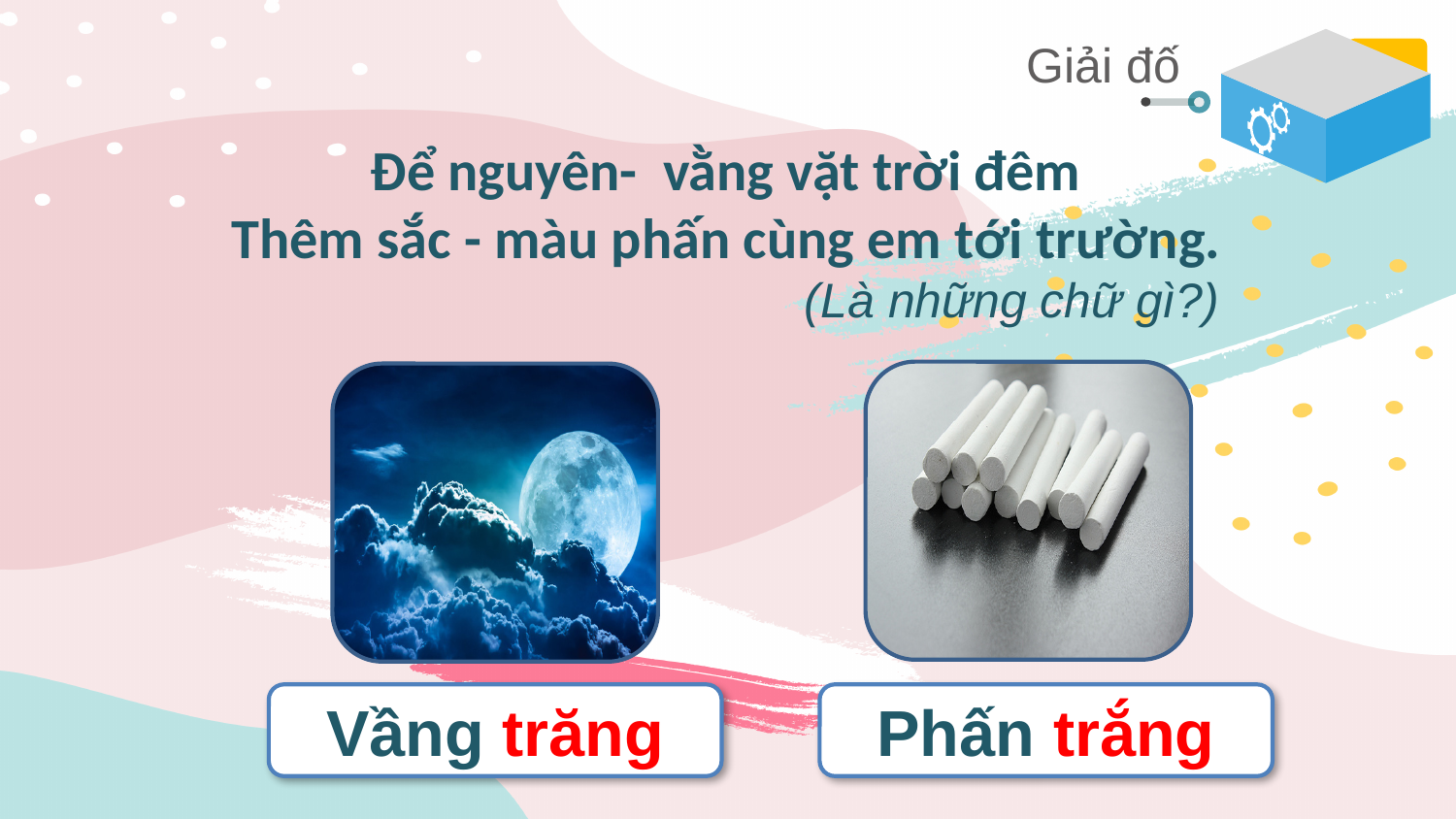

Giải đố

Để nguyên-  vằng vặt trời đêm
Thêm sắc - màu phấn cùng em tới trường.
(Là những chữ gì?)

Vầng trăng
Phấn trắng